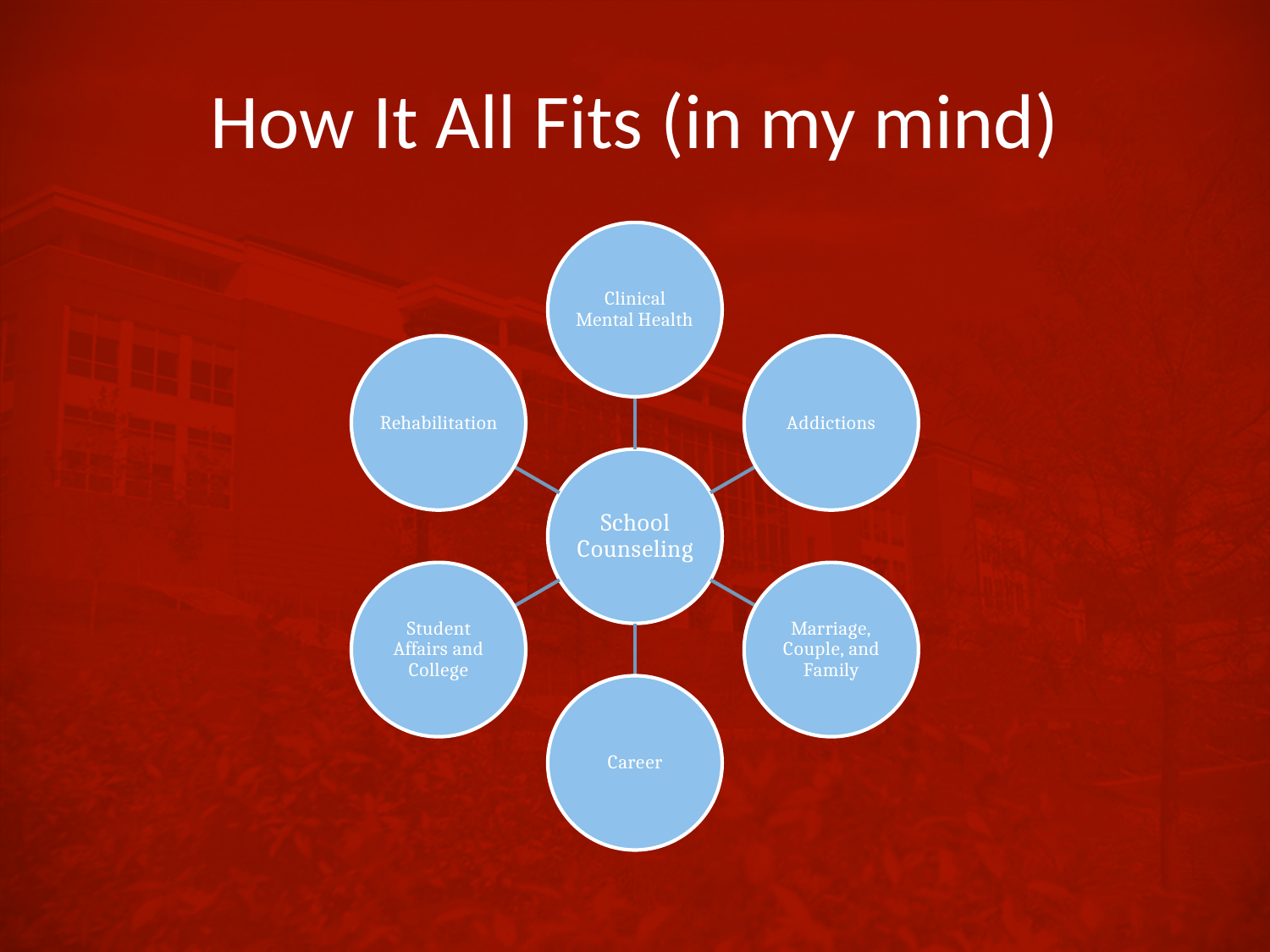

# How It All Fits (in my mind)
School Counseling

Clinical Mental Health

Addictions

Marriage, Couple, and Family

Career

Student Affairs and College

Rehabilitation